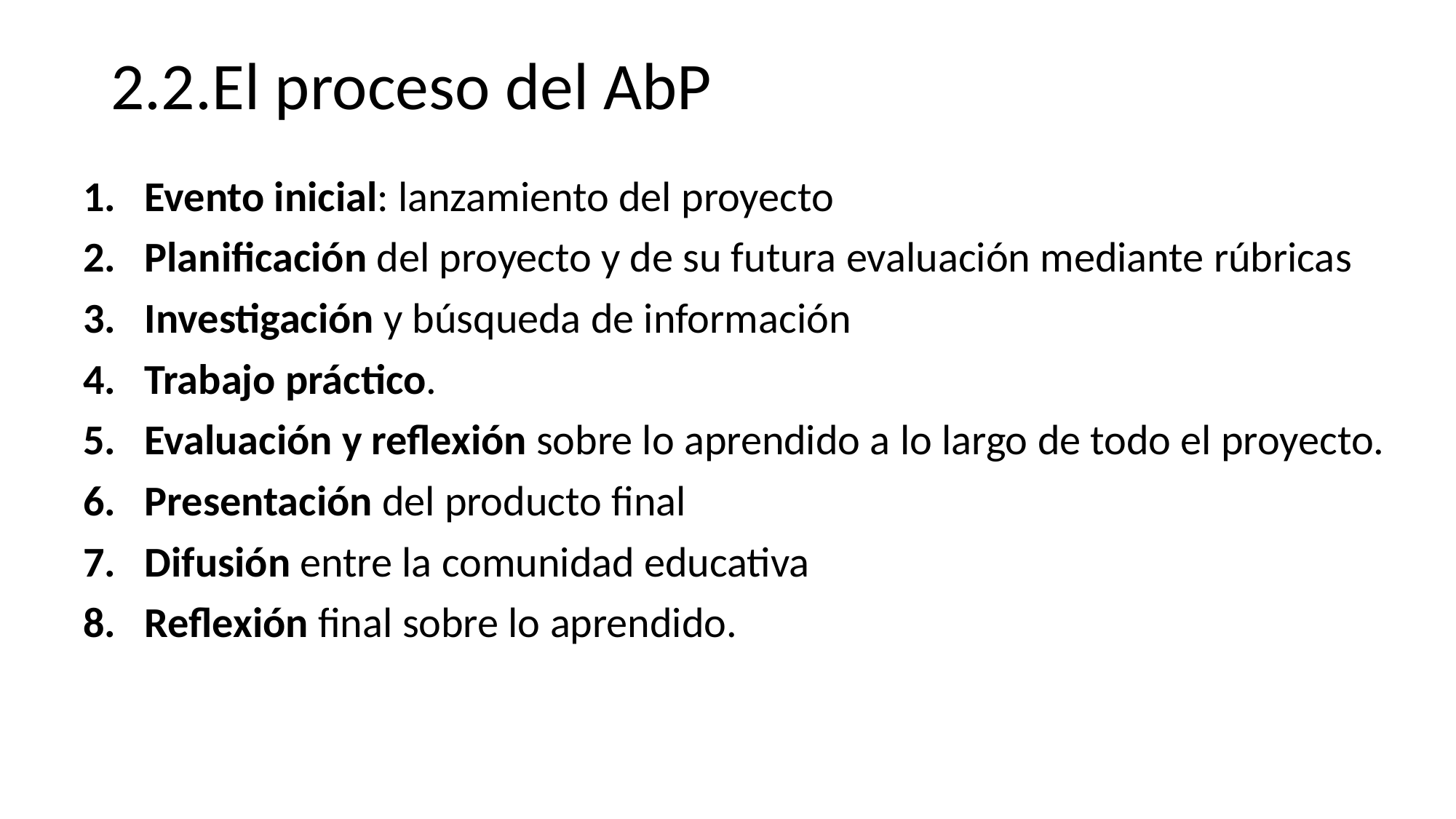

# 2.2.El proceso del AbP
Evento inicial: lanzamiento del proyecto
Planificación del proyecto y de su futura evaluación mediante rúbricas
Investigación y búsqueda de información
Trabajo práctico.
Evaluación y reflexión sobre lo aprendido a lo largo de todo el proyecto.
Presentación del producto final
Difusión entre la comunidad educativa
Reflexión final sobre lo aprendido.